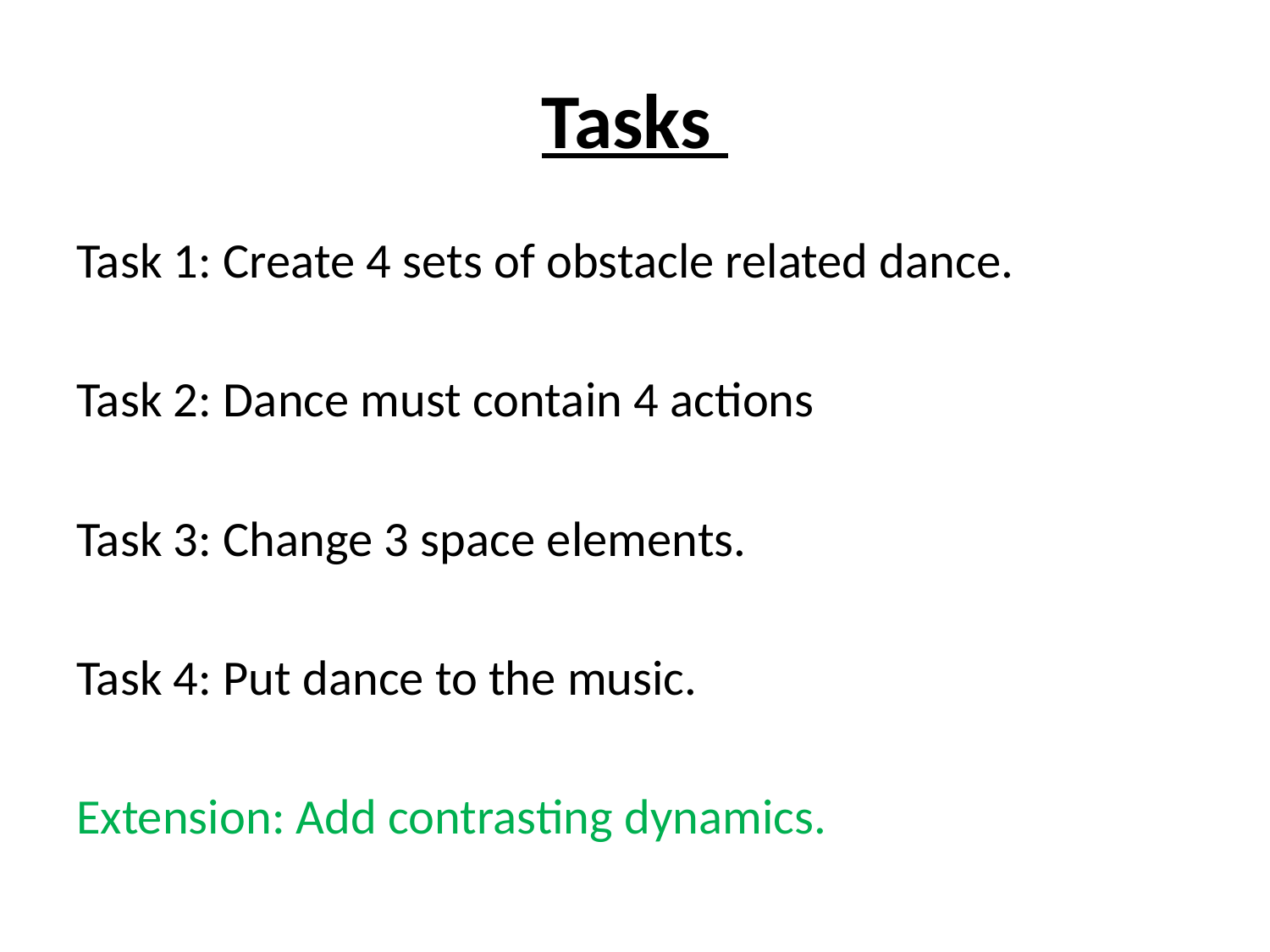

# Tasks
Task 1: Create 4 sets of obstacle related dance.

Task 2: Dance must contain 4 actions

Task 3: Change 3 space elements.

Task 4: Put dance to the music.

Extension: Add contrasting dynamics.